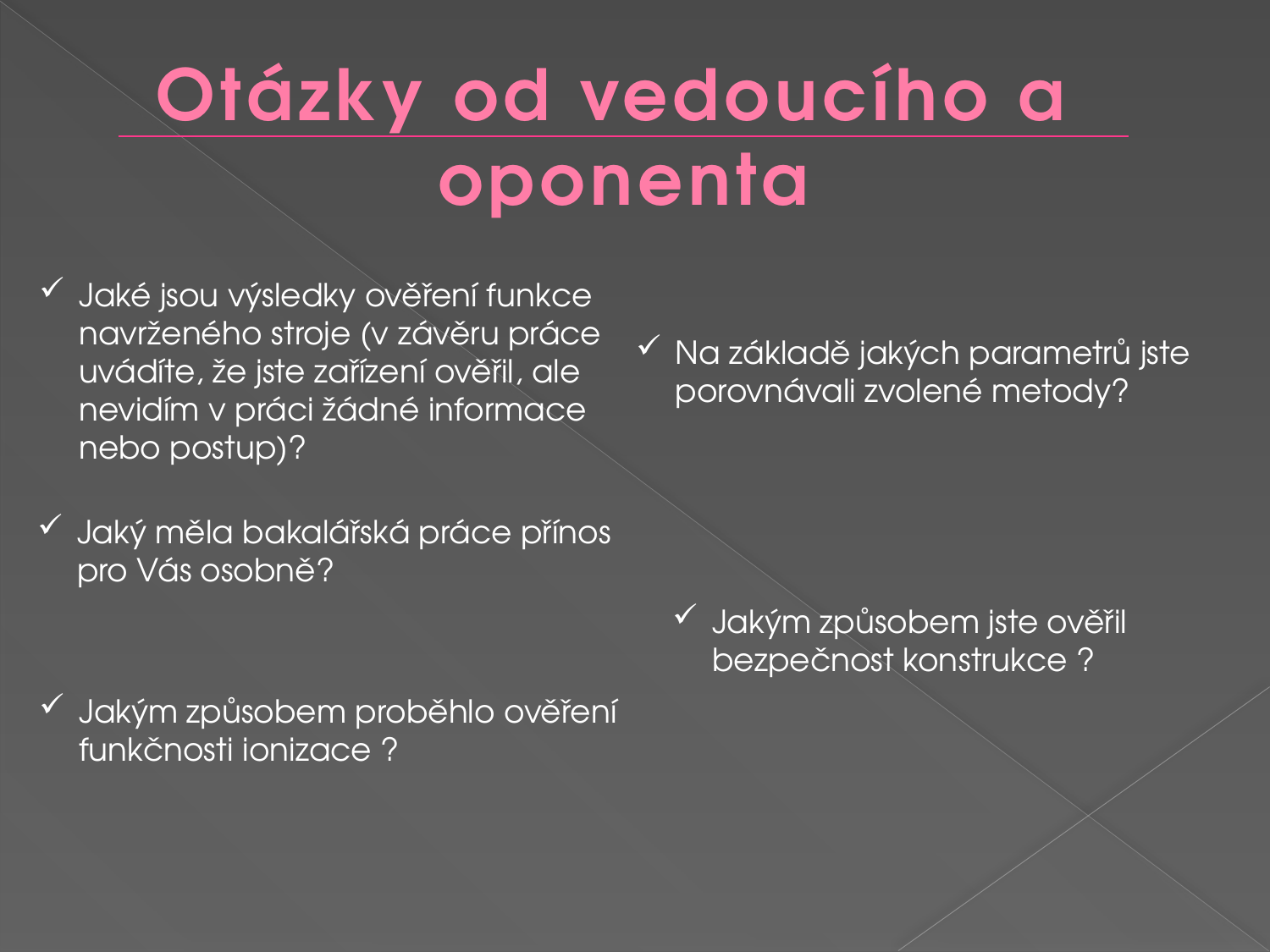

Otázky od vedoucího a
oponenta
Jaké jsou výsledky ověření funkce navrženého stroje (v závěru práce uvádíte, že jste zařízení ověřil, ale nevidím v práci žádné informace nebo postup)?
Na základě jakých parametrů jste porovnávali zvolené metody?
Jaký měla bakalářská práce přínos pro Vás osobně?
Jakým způsobem jste ověřil bezpečnost konstrukce ?
Jakým způsobem proběhlo ověření funkčnosti ionizace ?